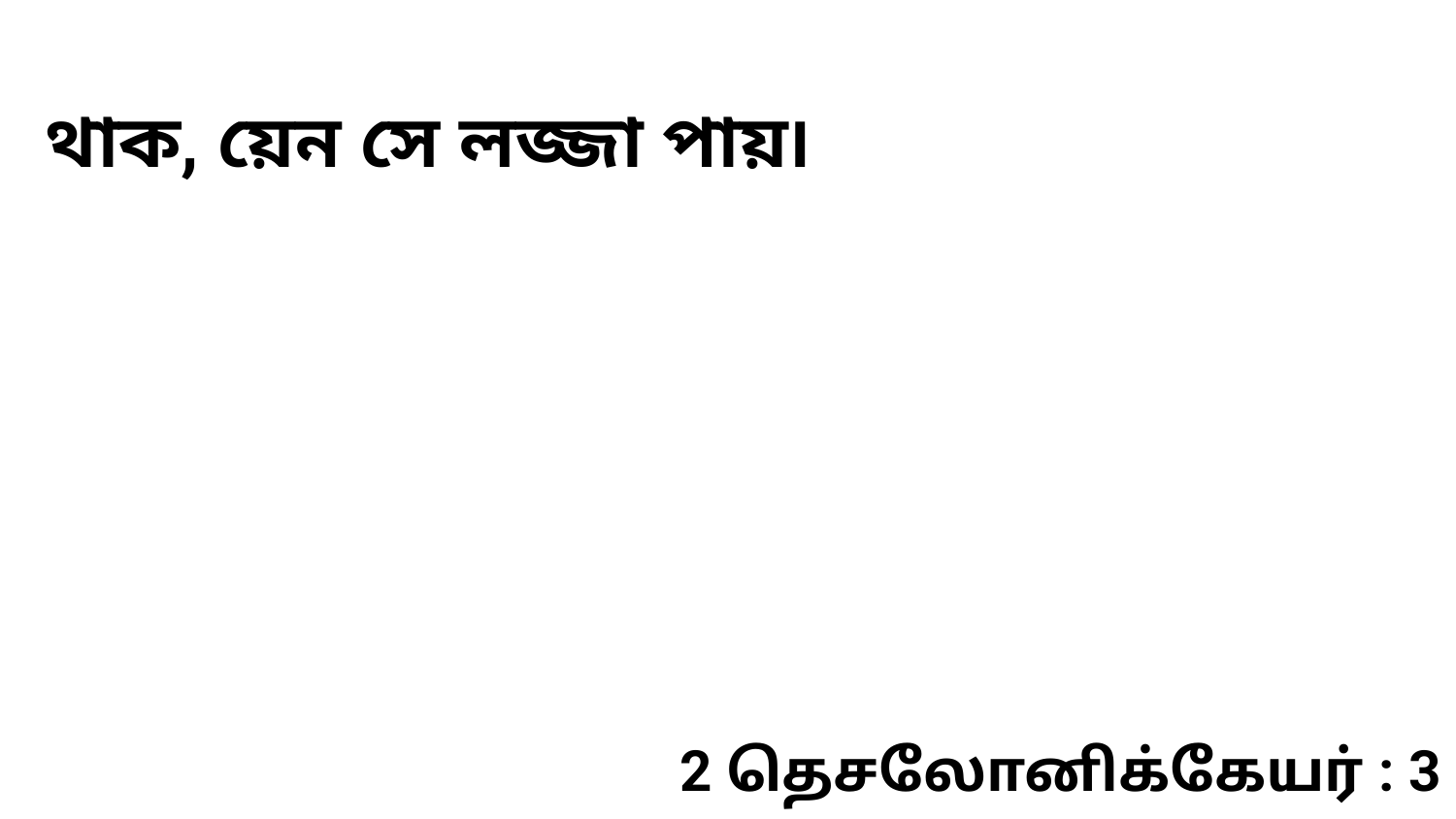

থাক, য়েন সে লজ্জা পায়৷
2 தெசலோனிக்கேயர் : 3